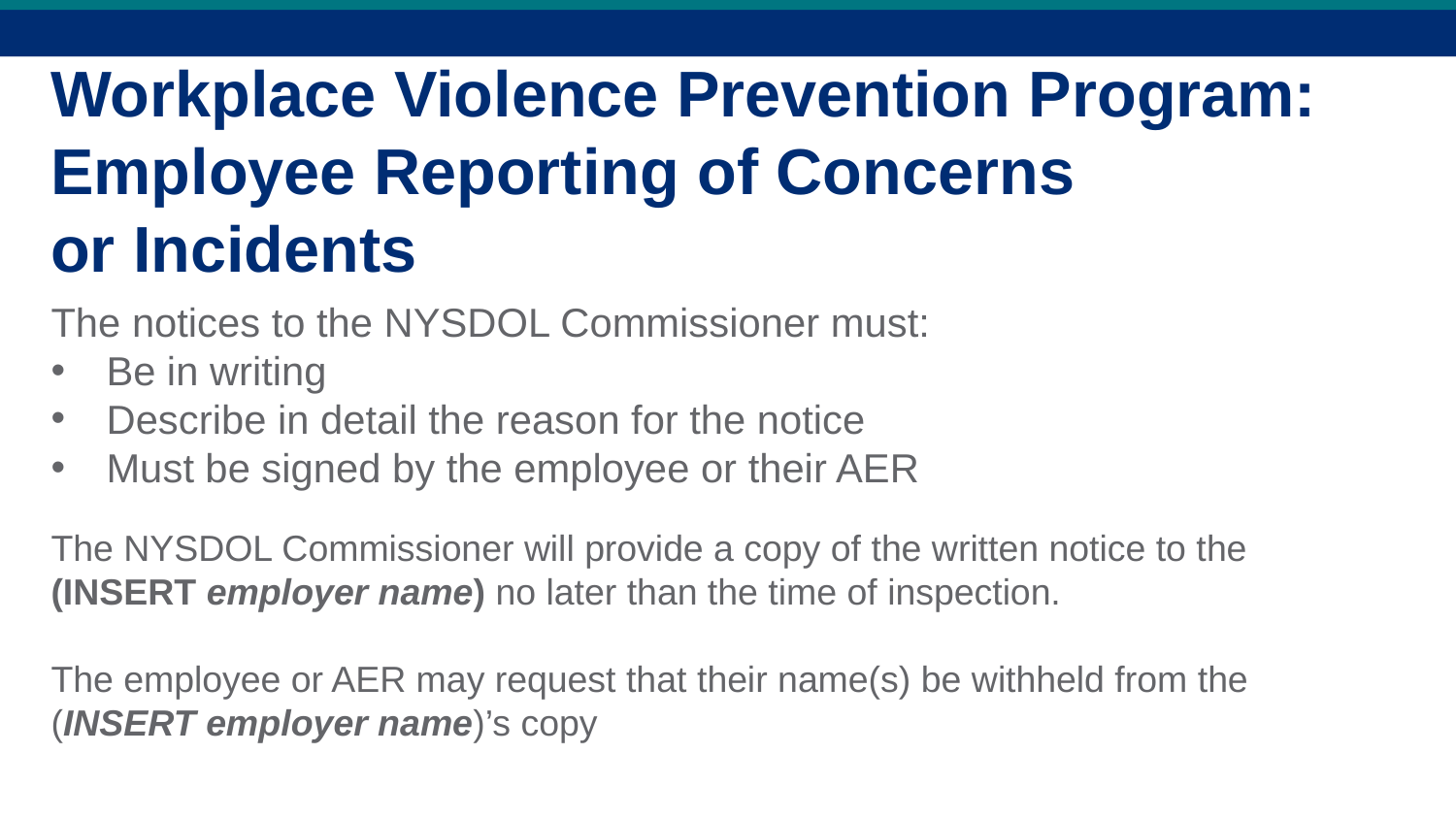

Workplace Violence Prevention Program:
Employee Reporting of Concerns
or Incidents
The notices to the NYSDOL Commissioner must:
Be in writing
Describe in detail the reason for the notice
Must be signed by the employee or their AER

The NYSDOL Commissioner will provide a copy of the written notice to the (INSERT employer name) no later than the time of inspection.

The employee or AER may request that their name(s) be withheld from the (INSERT employer name)’s copy